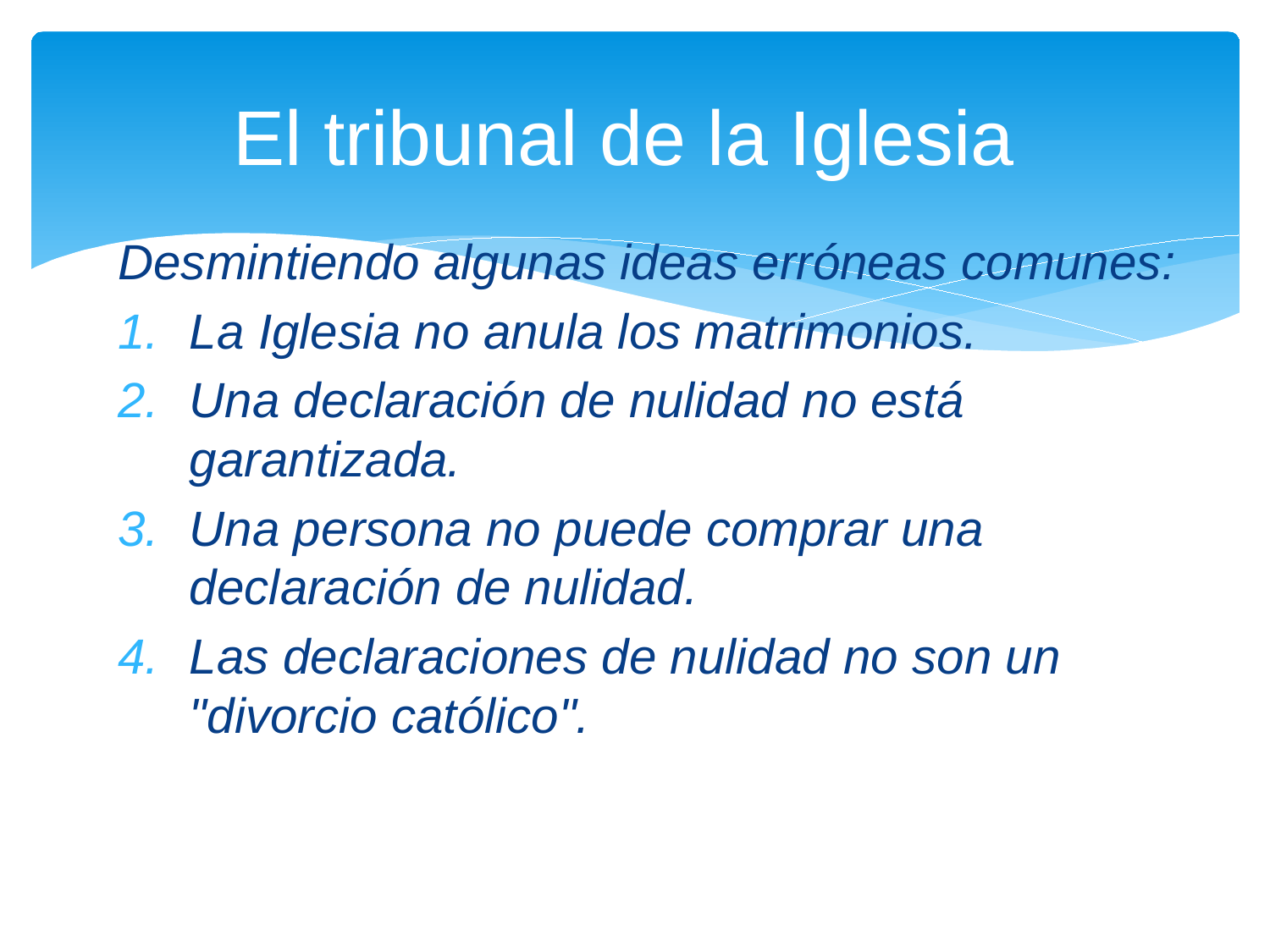

# El tribunal de la Iglesia
Desmintiendo algunas ideas erróneas comunes:
La Iglesia no anula los matrimonios.
Una declaración de nulidad no está garantizada.
Una persona no puede comprar una declaración de nulidad.
Las declaraciones de nulidad no son un "divorcio católico".